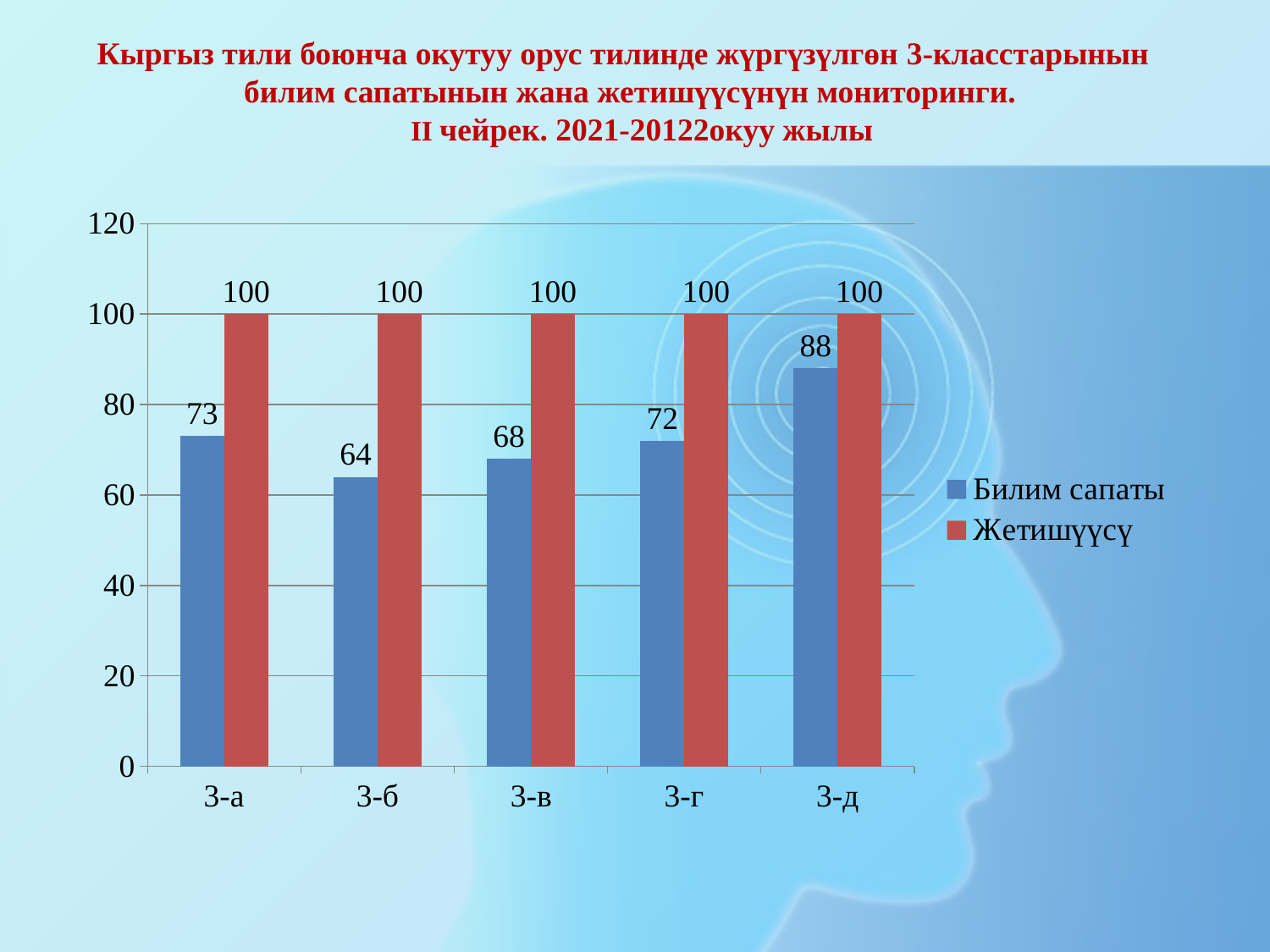

Кыргыз тили боюнча окутуу орус тилинде жүргүзүлгөн 3-класстарынын
 билим сапатынын жана жетишүүсүнүн мониторинги.
  II чейрек. 2021-20122окуу жылы

### Chart

| Category | Билим сапаты | Жетишүүсү |
|---|---|---|
| 3-а | 73.0 | 100.0 |
| 3-б | 64.0 | 100.0 |
| 3-в | 68.0 | 100.0 |
| 3-г | 72.0 | 100.0 |
| 3-д | 88.0 | 100.0 |